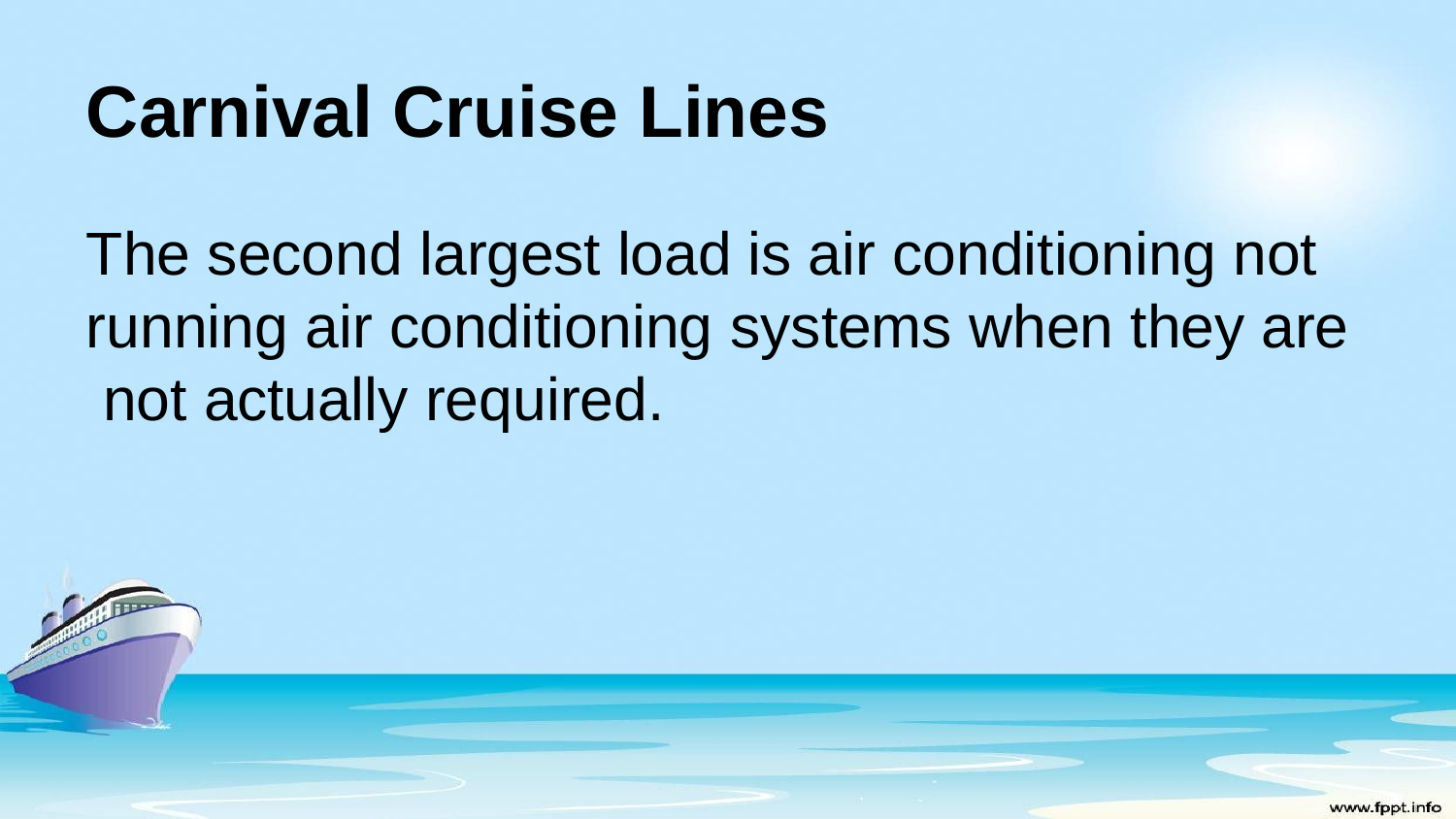

Carnival Cruise Lines
The second largest load is air conditioning not  running air conditioning systems when they are  not actually required.